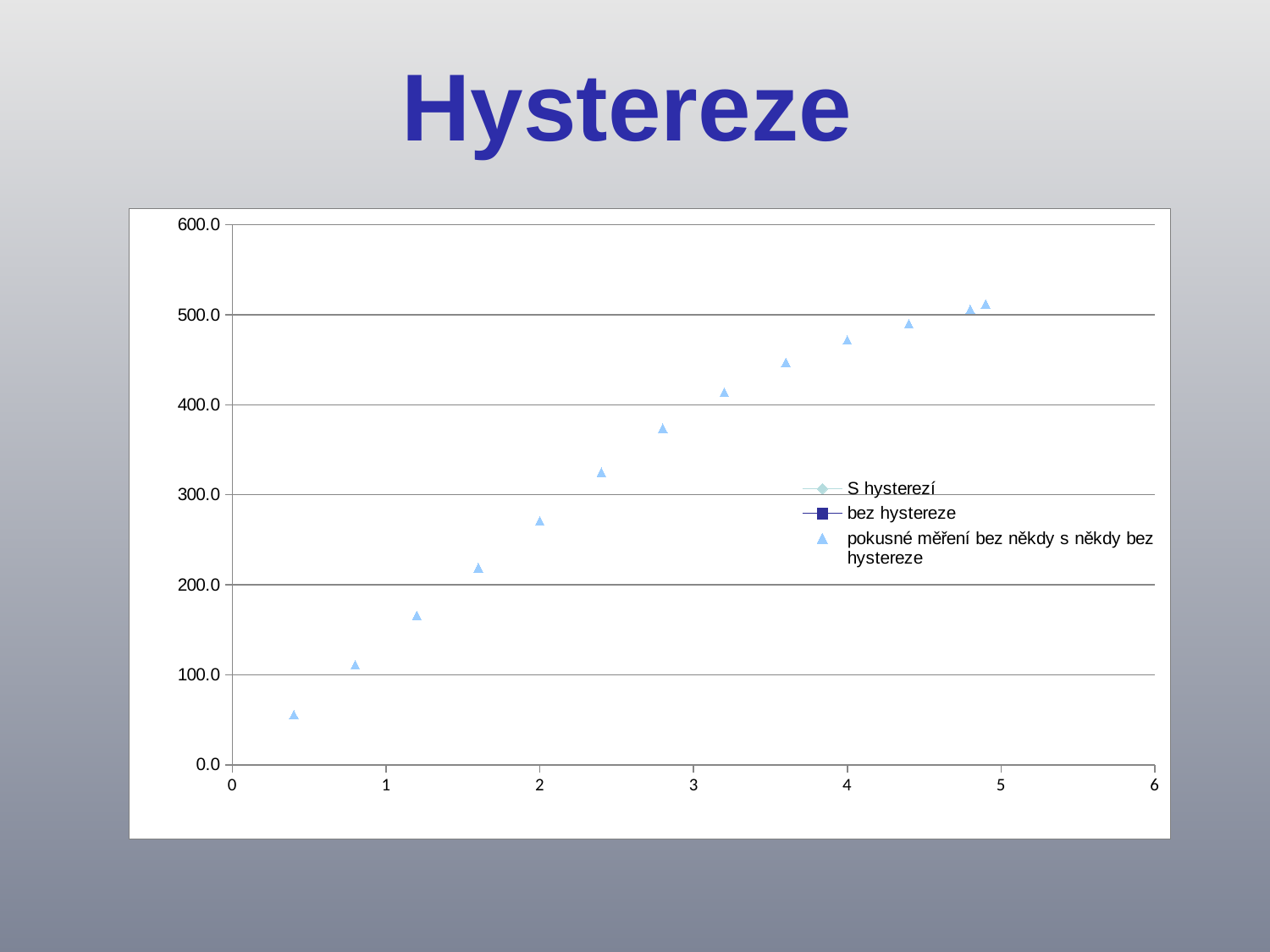

Hystereze

### Chart

| Category |  |  |  |
|---|---|---|---|
B [mT]